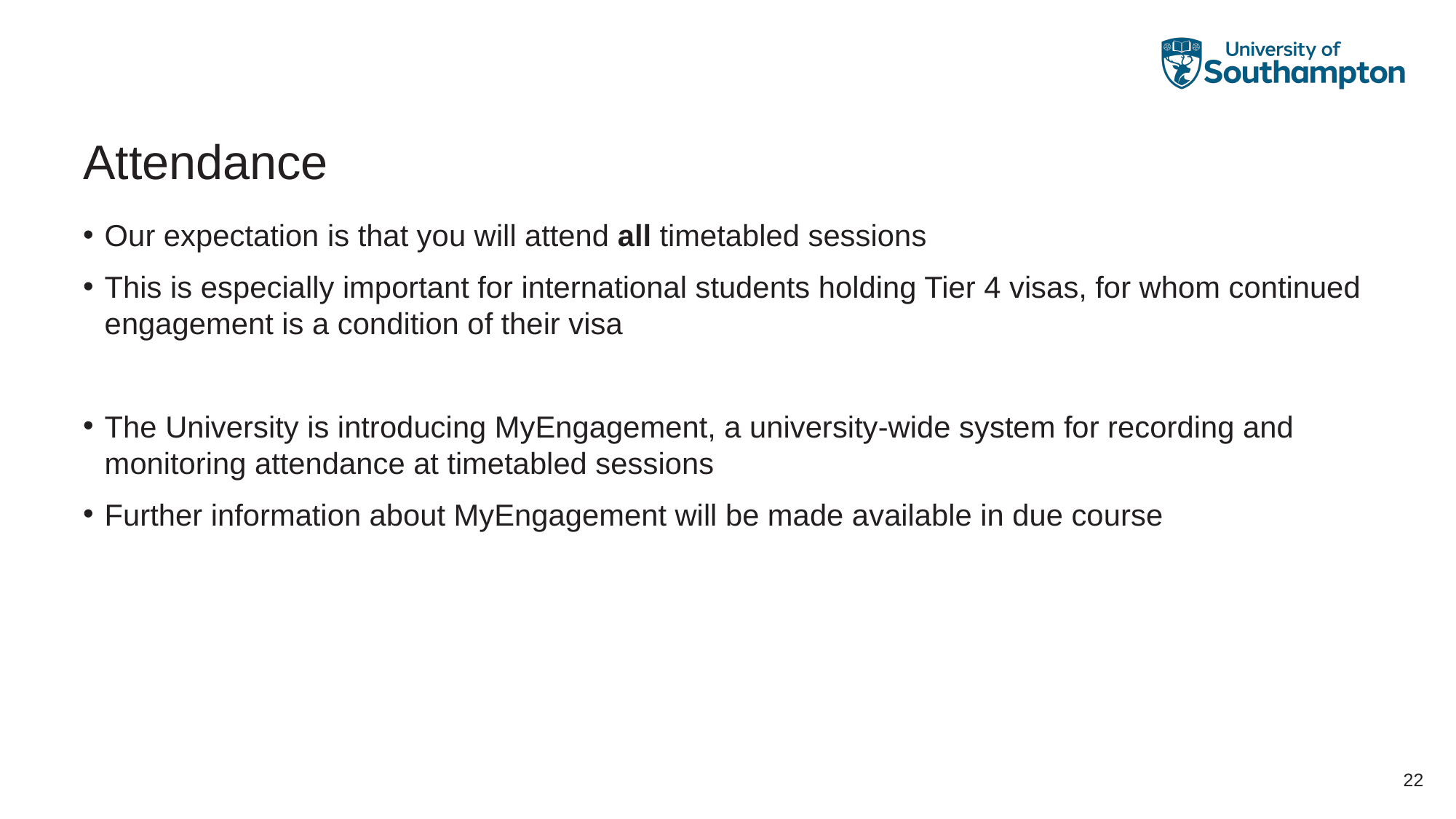

# Attendance
Our expectation is that you will attend all timetabled sessions
This is especially important for international students holding Tier 4 visas, for whom continued engagement is a condition of their visa

The University is introducing MyEngagement, a university-wide system for recording and monitoring attendance at timetabled sessions
Further information about MyEngagement will be made available in due course